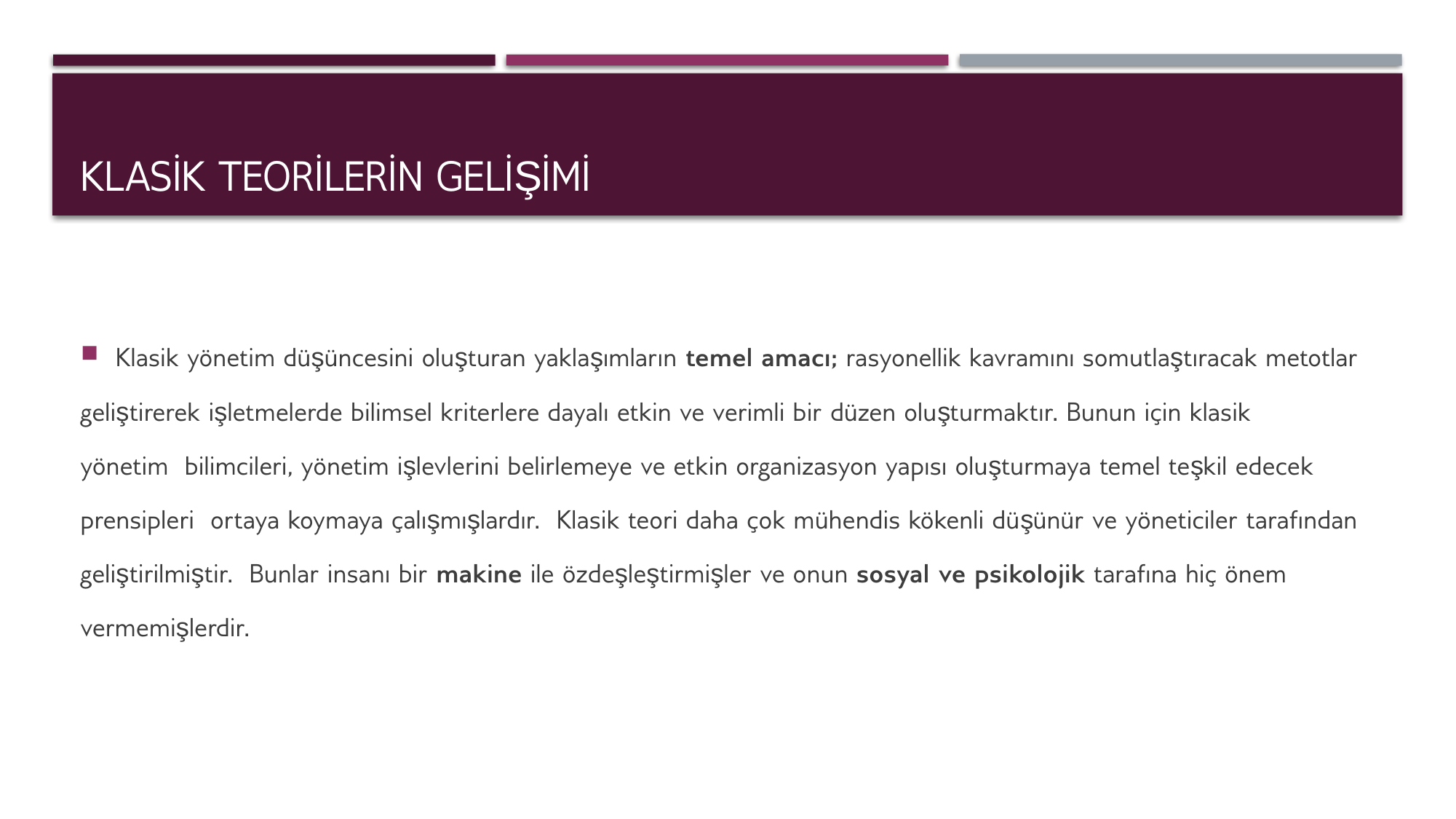

# Klasik Teorilerin Gelişimi
Klasik yönetim düşüncesini oluşturan yaklaşımların temel amacı; rasyonellik kavramını somutlaştıracak metotlar
geliştirerek işletmelerde bilimsel kriterlere dayalı etkin ve verimli bir düzen oluşturmaktır. Bunun için klasik
yönetim  bilimcileri, yönetim işlevlerini belirlemeye ve etkin organizasyon yapısı oluşturmaya temel teşkil edecek
prensipleri  ortaya koymaya çalışmışlardır.  Klasik teori daha çok mühendis kökenli düşünür ve yöneticiler tarafından
geliştirilmiştir.  Bunlar insanı bir makine ile özdeşleştirmişler ve onun sosyal ve psikolojik tarafına hiç önem
vermemişlerdir.